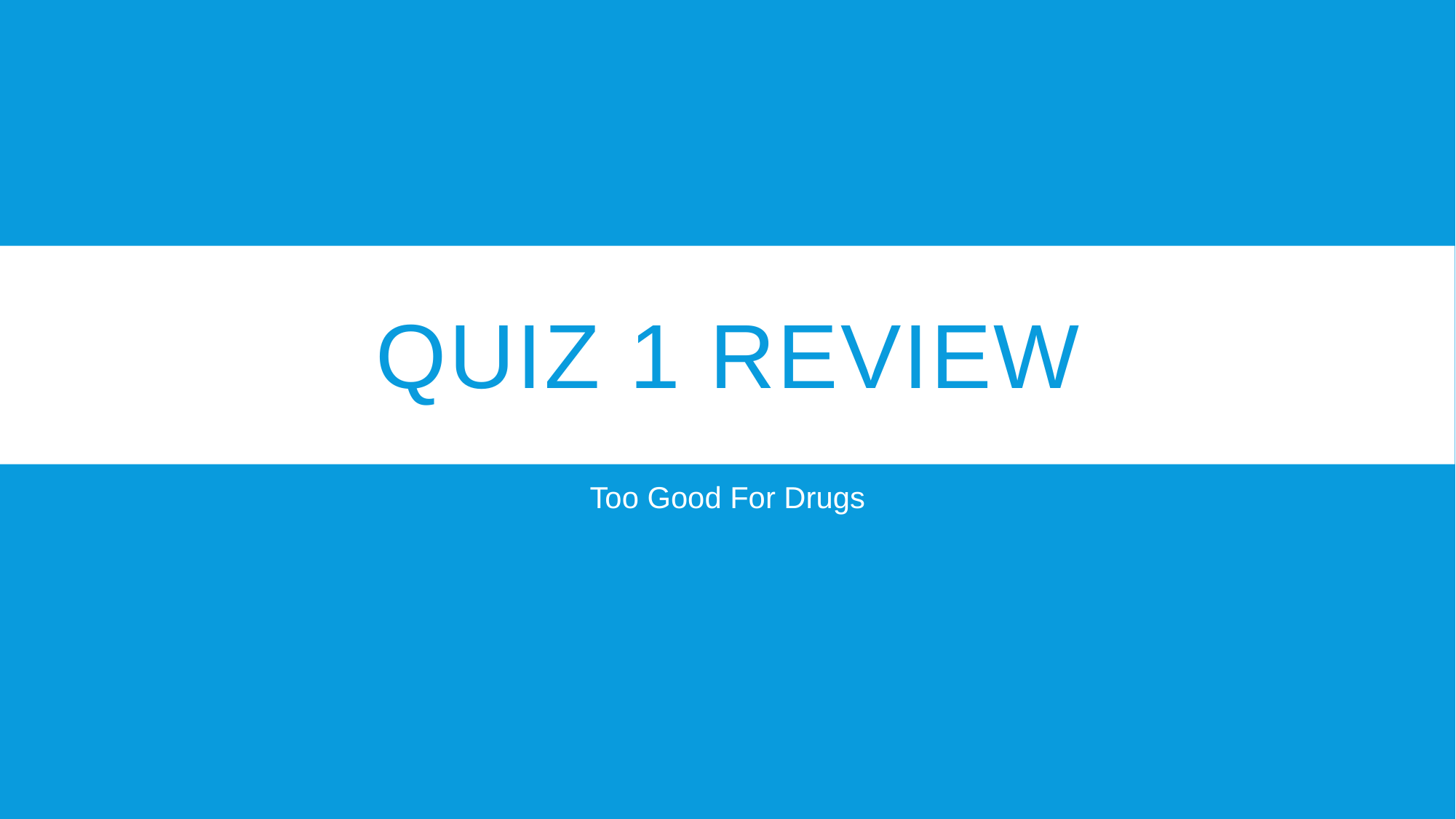

# QUIZ 1 REVIEW
Too Good For Drugs